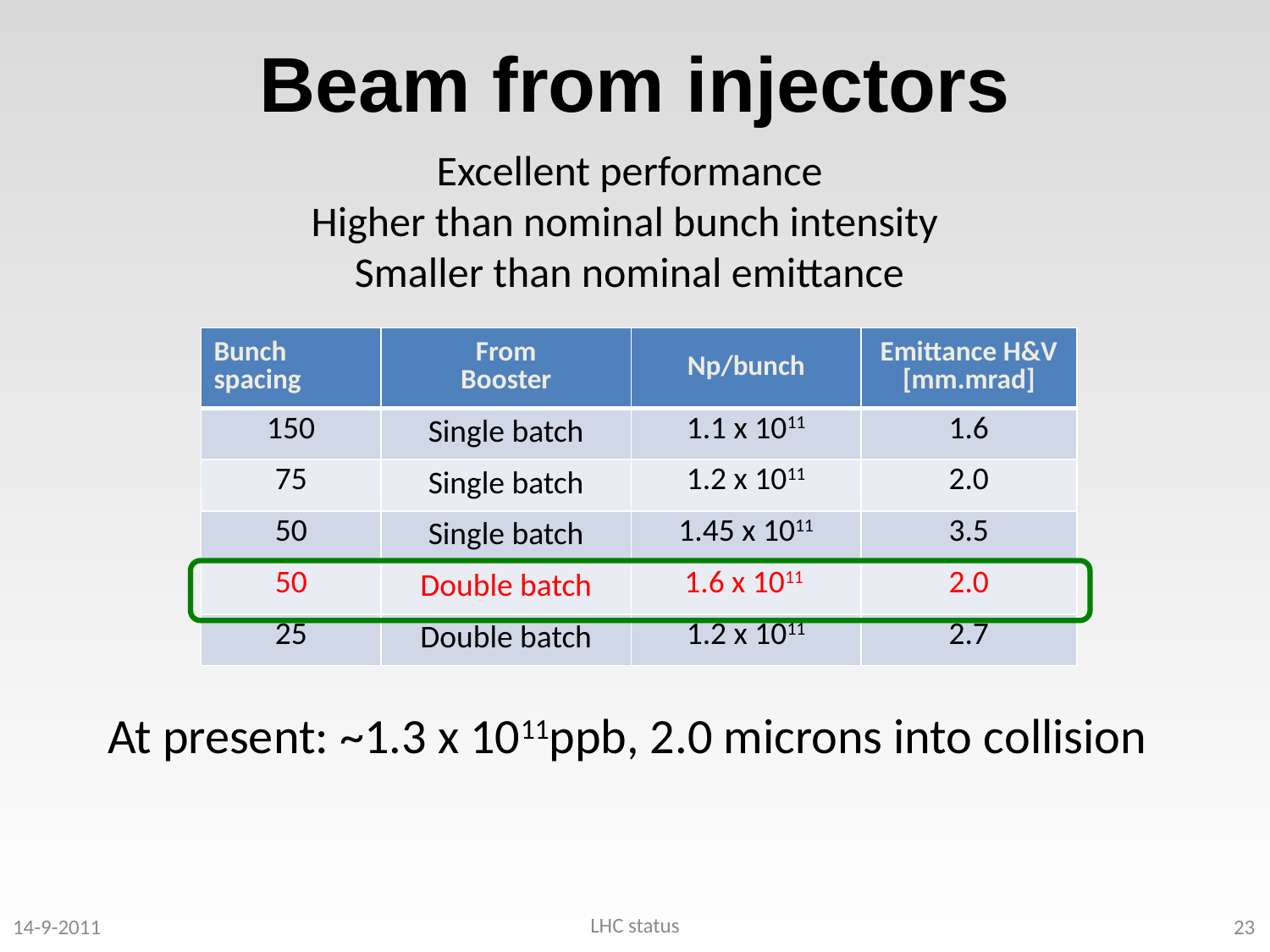

# Beam from injectors
Excellent performance
Higher than nominal bunch intensity
Smaller than nominal emittance
| Bunch spacing | From Booster | Np/bunch | Emittance H&V [mm.mrad] |
| --- | --- | --- | --- |
| 150 | Single batch | 1.1 x 1011 | 1.6 |
| 75 | Single batch | 1.2 x 1011 | 2.0 |
| 50 | Single batch | 1.45 x 1011 | 3.5 |
| 50 | Double batch | 1.6 x 1011 | 2.0 |
| 25 | Double batch | 1.2 x 1011 | 2.7 |

At present: ~1.3 x 1011ppb, 2.0 microns into collision
LHC status
14-9-2011
23